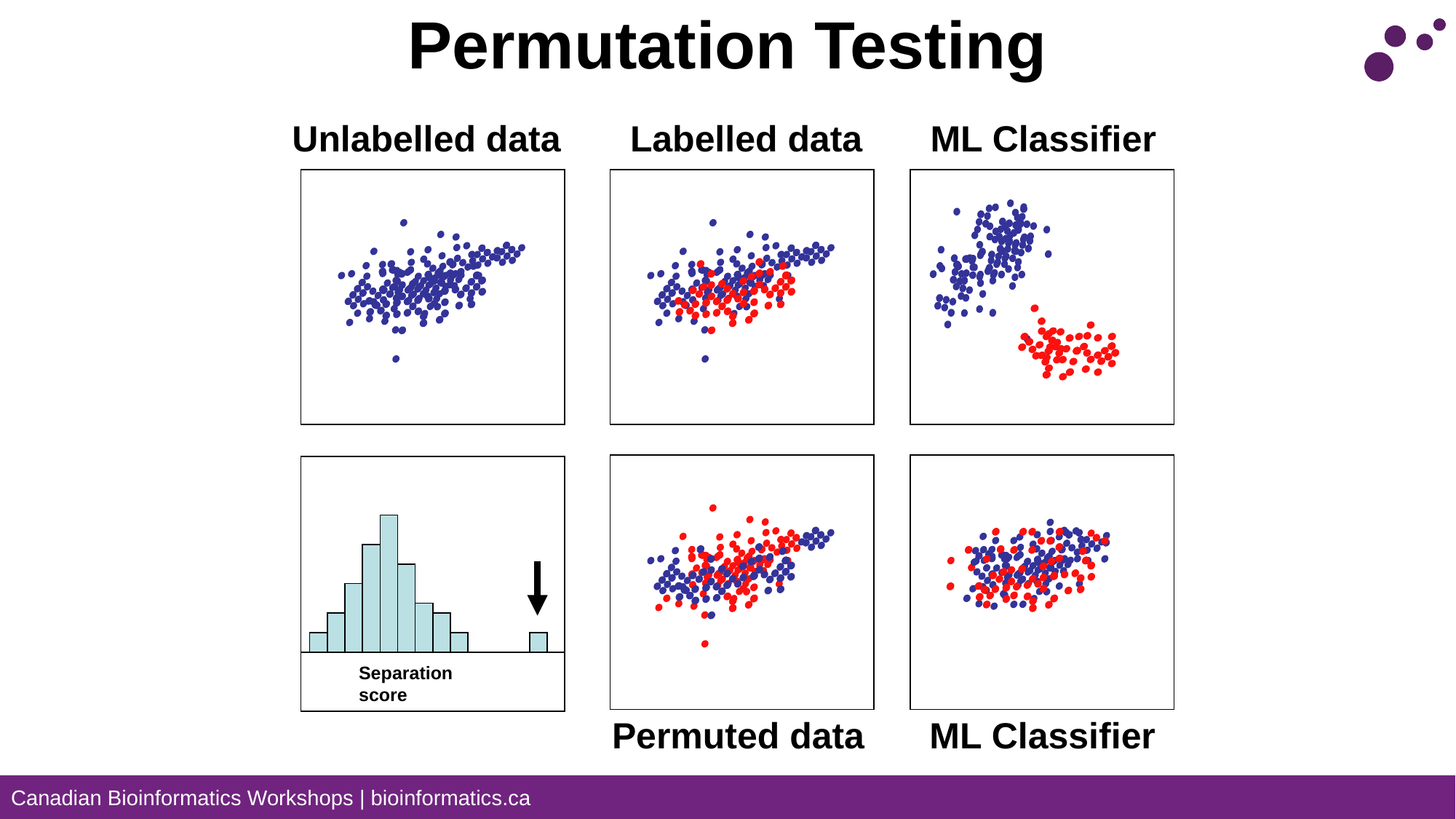

# Permutation Testing
Unlabelled data
Labelled data
ML Classifier

Separation score

Permuted data
ML Classifier